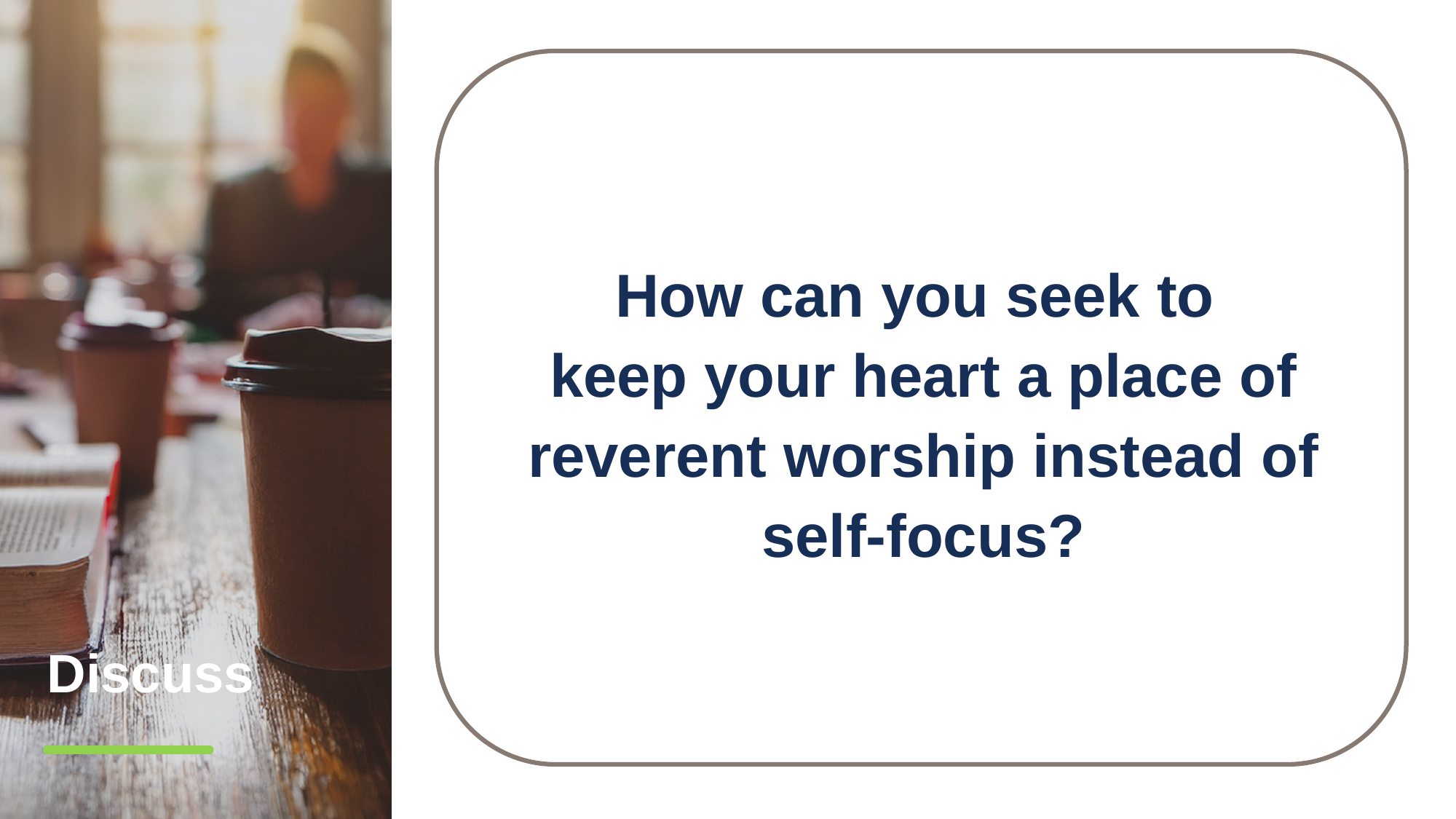

How can you seek to
keep your heart a place of reverent worship instead of self-focus?
# Discuss